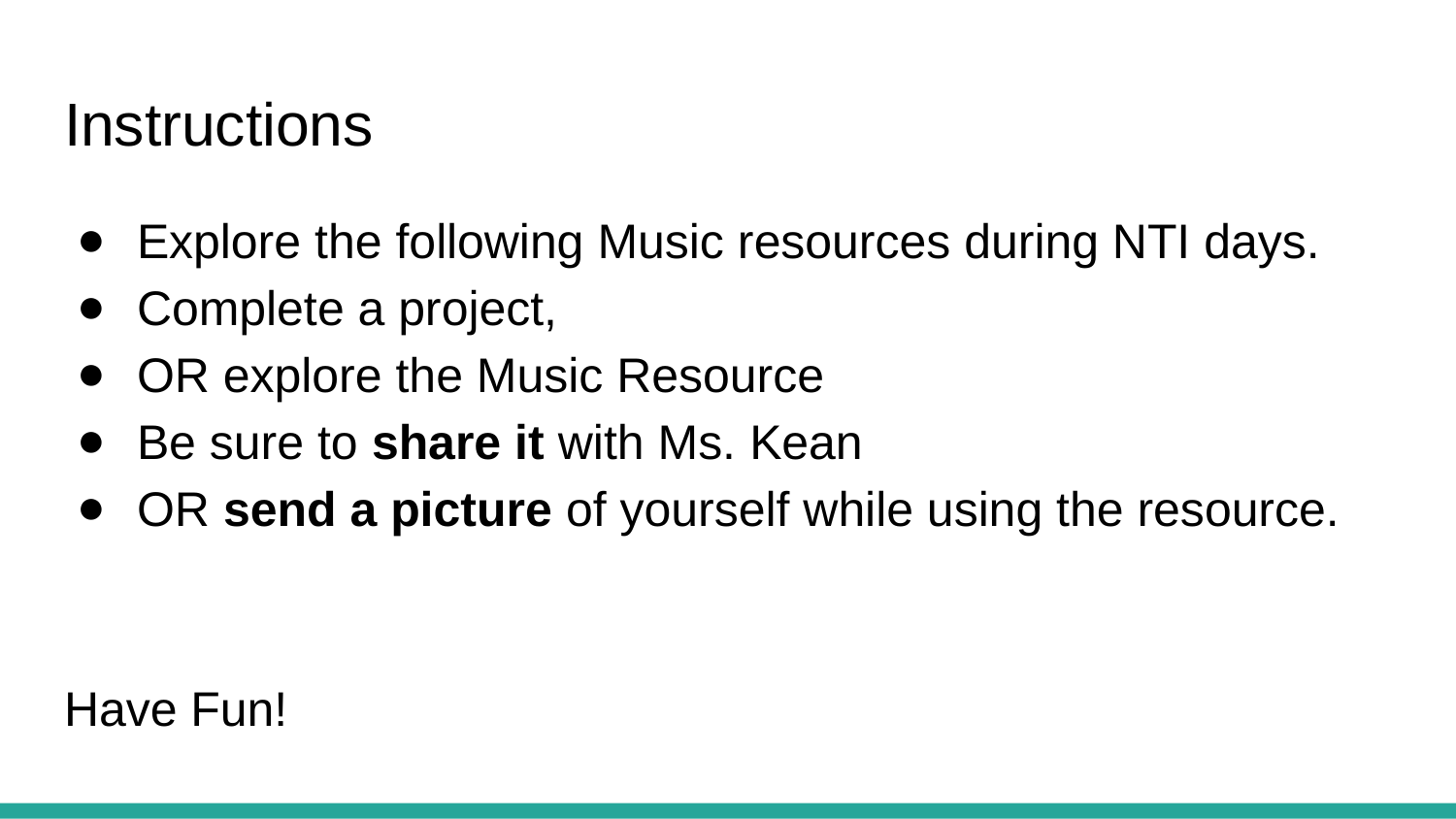

# Instructions
Explore the following Music resources during NTI days.
Complete a project,
OR explore the Music Resource
Be sure to share it with Ms. Kean
OR send a picture of yourself while using the resource.

Have Fun!